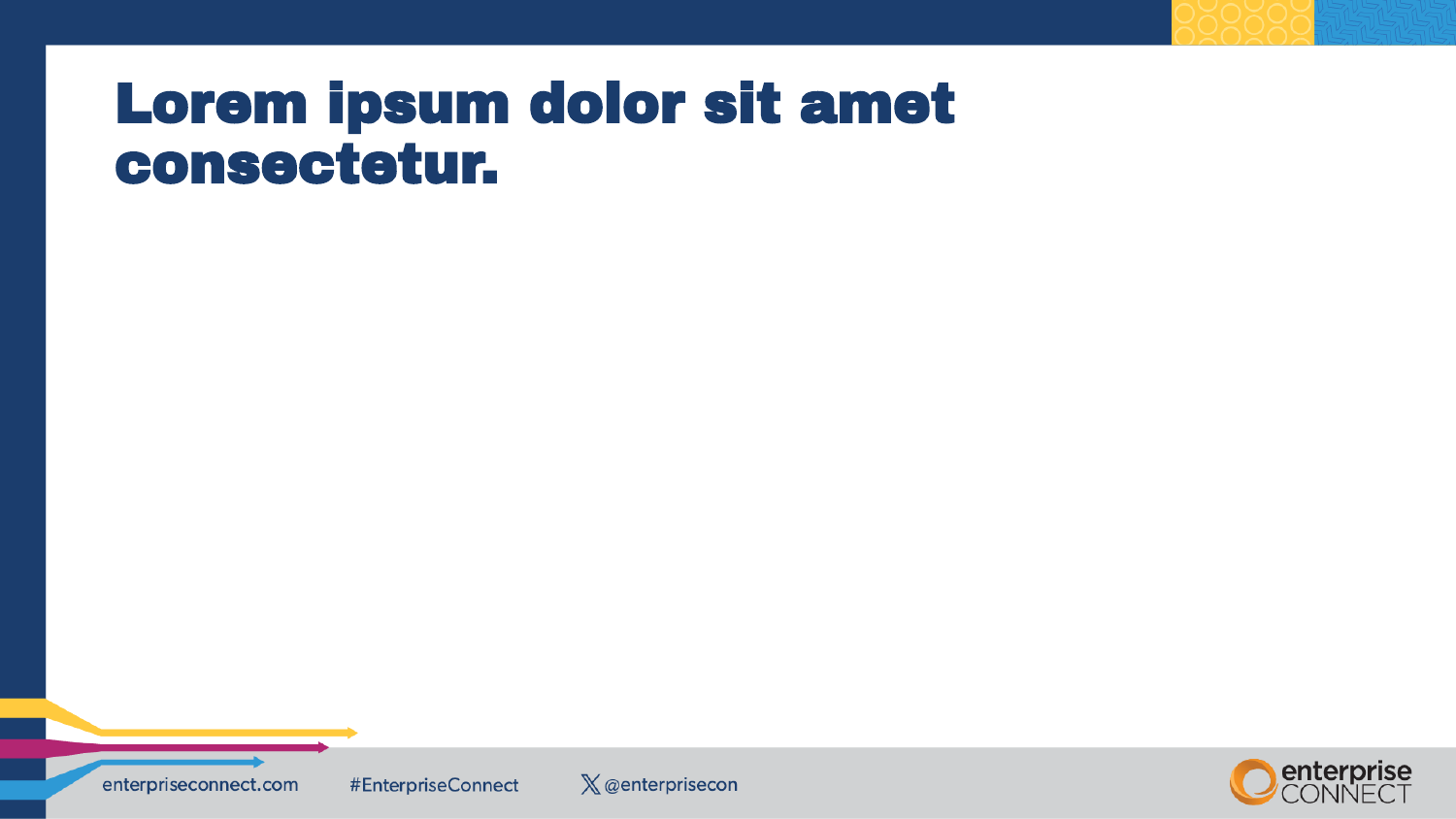

# Lorem ipsum dolor sit amet consectetur.